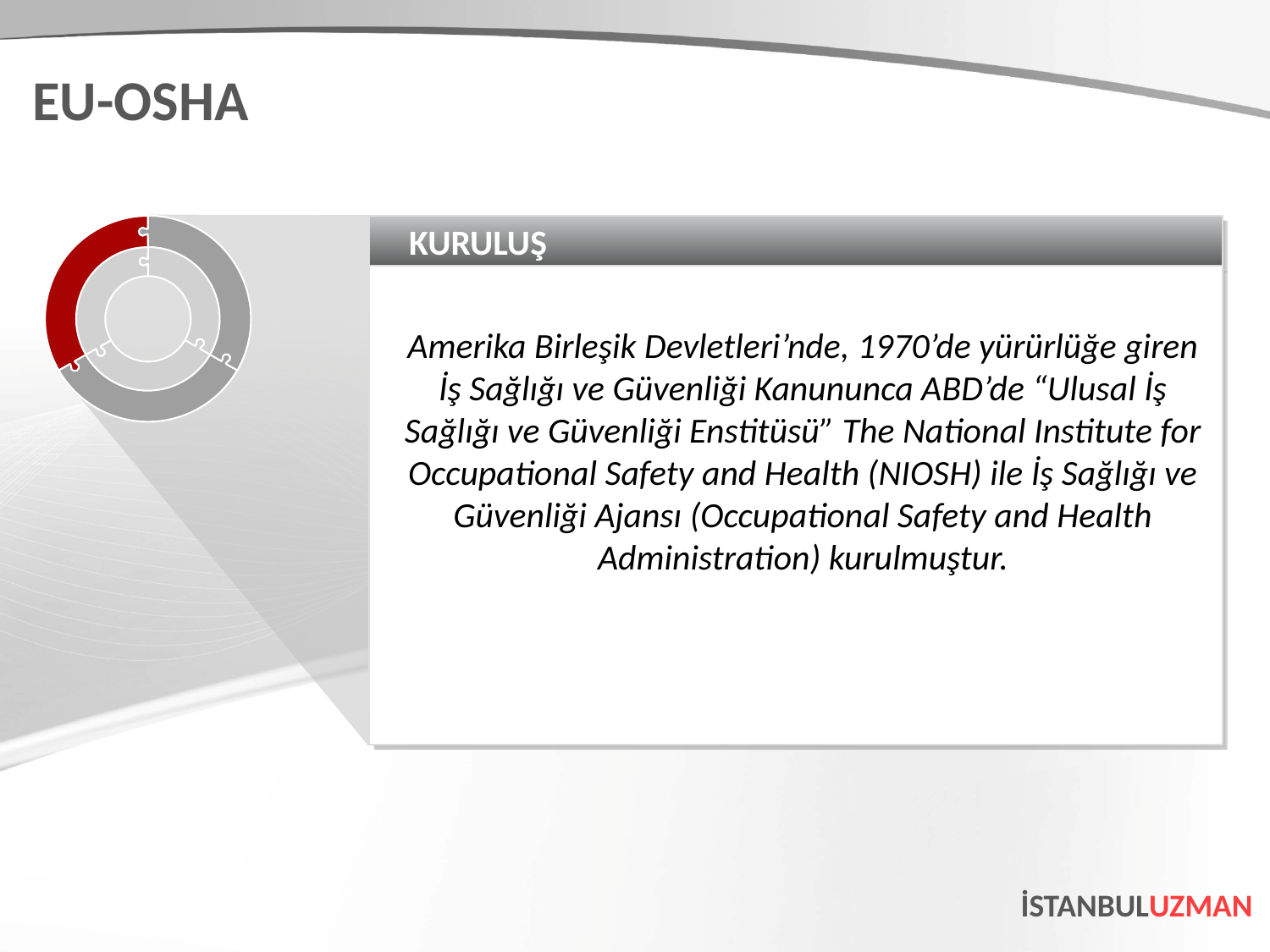

EU-OSHA

KURULUŞ

Amerika Birleşik Devletleri’nde, 1970’de yürürlüğe giren İş Sağlığı ve Güvenliği Kanununca ABD’de “Ulusal İş Sağlığı ve Güvenliği Enstitüsü” The National Institute for Occupational Safety and Health (NIOSH) ile İş Sağlığı ve Güvenliği Ajansı (Occupational Safety and Health Administration) kurulmuştur.
İSTANBULUZMAN